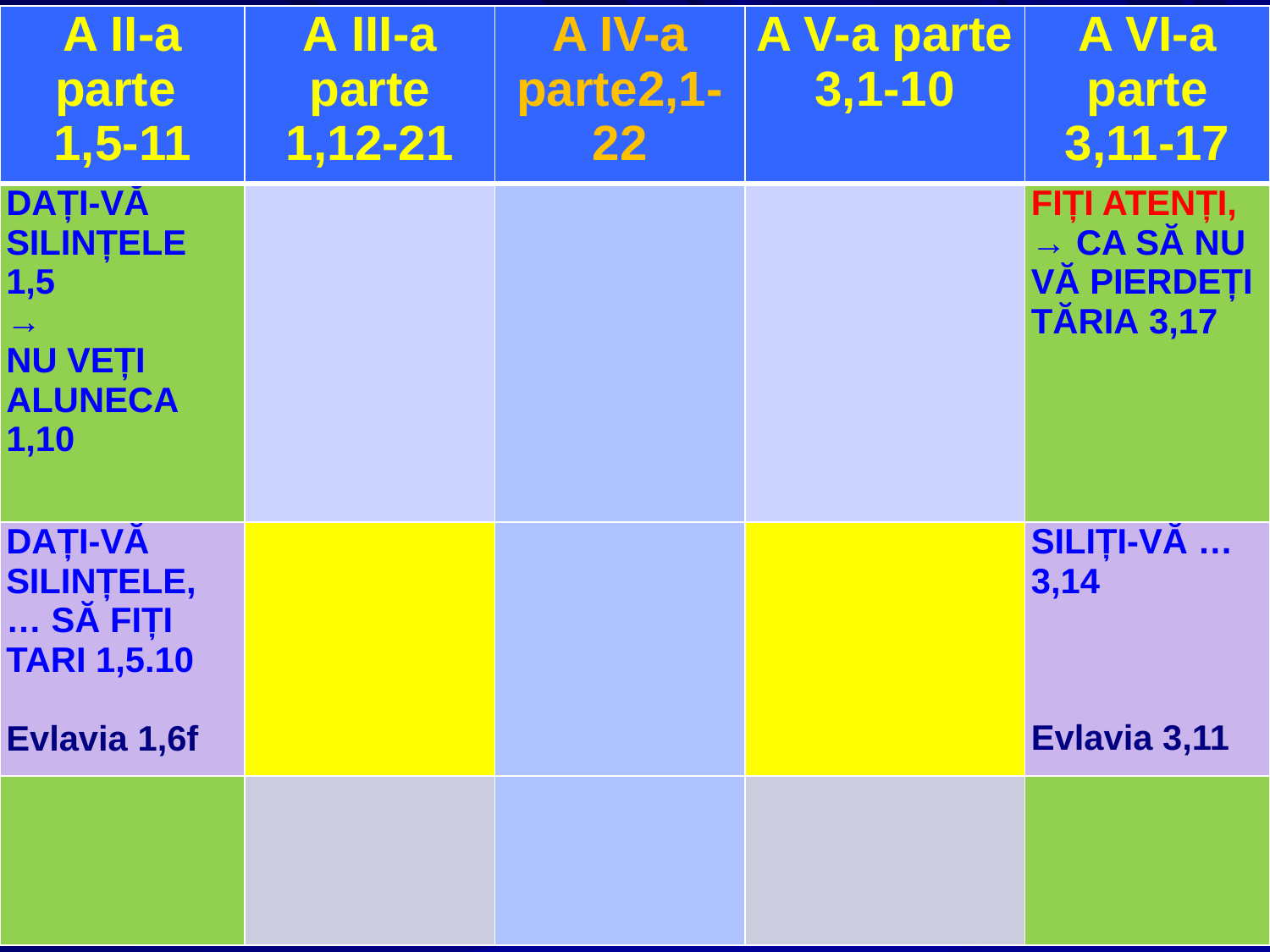

| A II-a parte 1,5-11 | A III-a parte 1,12-21 | A IV-a parte2,1-22 | A V-a parte 3,1-10 | A VI-a parte 3,11-17 |
| --- | --- | --- | --- | --- |
| DAȚI-VĂ SILINȚELE 1,5   → NU VEȚI ALUNECA 1,10 |  |  |  | FIȚI ATENȚI, → CA SĂ NU VĂ PIERDEȚI TĂRIA 3,17 |
| DAȚI-VĂ SILINȚELE, … SĂ FIȚI TARI 1,5.10 Evlavia 1,6f |  |  |  | SILIȚI-VĂ … 3,14 Evlavia 3,11 |
|  |  |  |  |  |